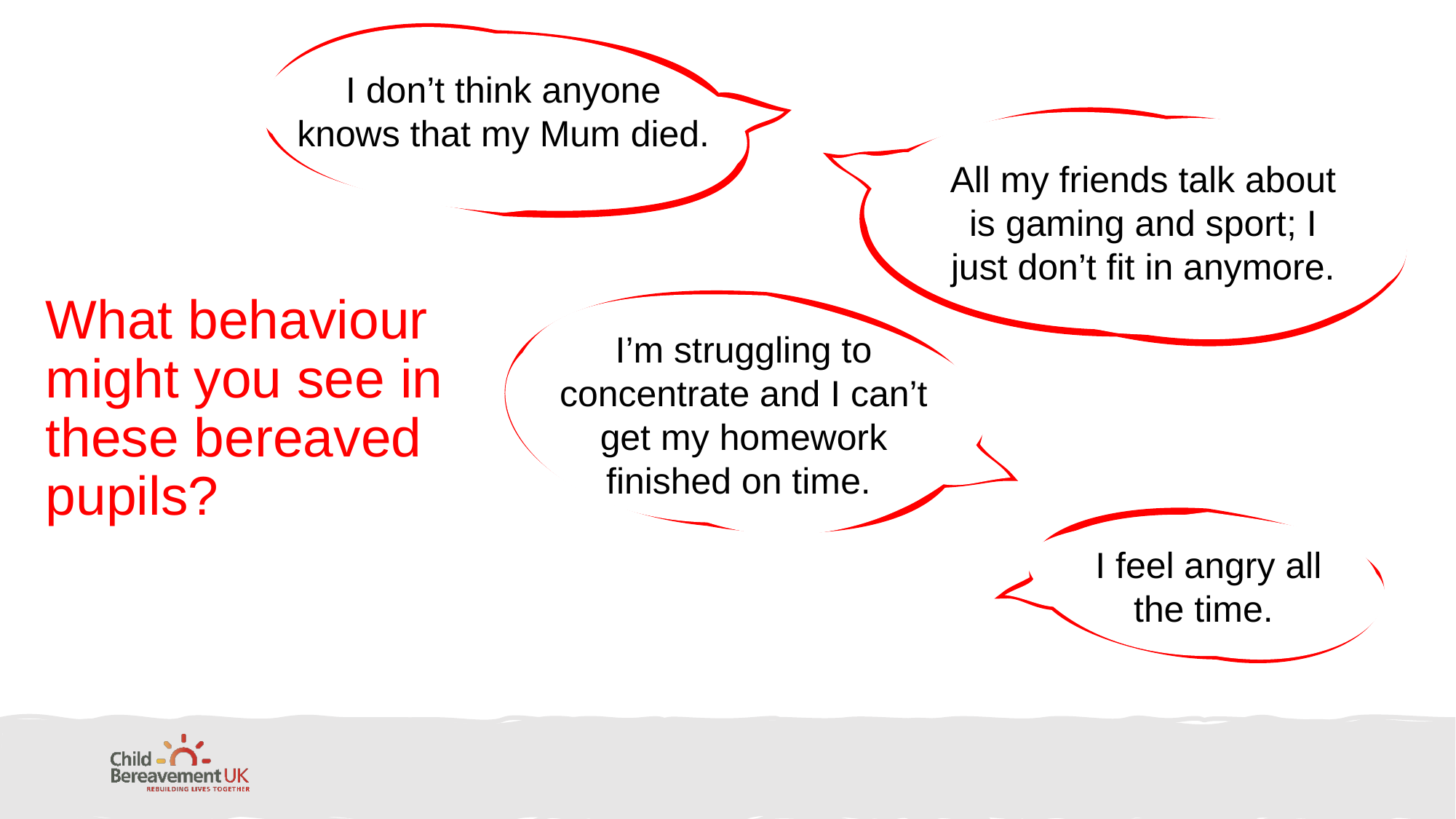

ay
I don’t think anyone knows that my Mum died.
ay
All my friends talk about is gaming and sport; I just don’t fit in anymore.
# What behaviour might you see in these bereaved pupils?
ay
I’m struggling to concentrate and I can’t get my homework finished on time.
ay
I feel angry all the time.